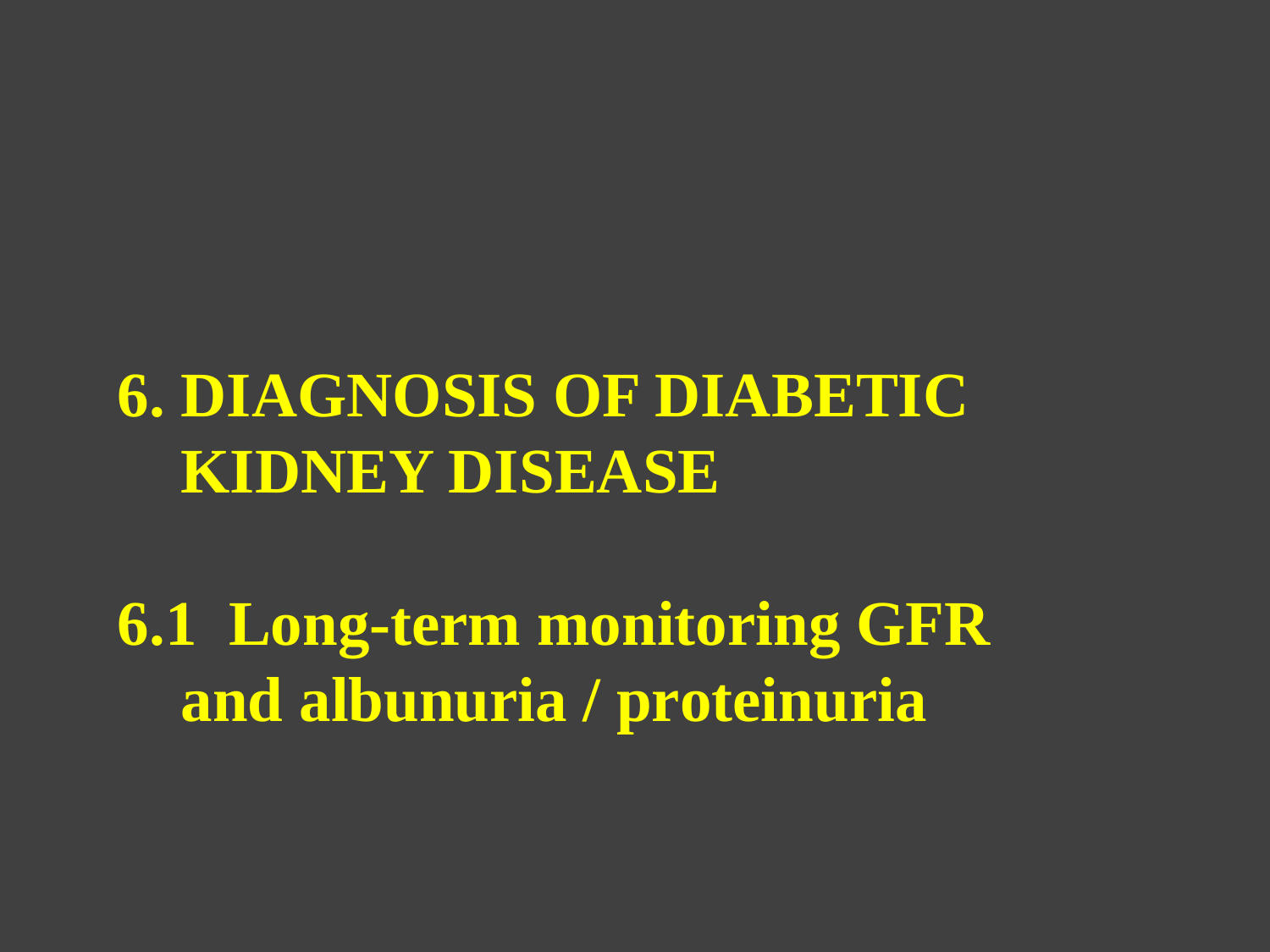

6. DIAGNOSIS OF DIABETIC KIDNEY DISEASE

6.1  Long-term monitoring GFR and albunuria / proteinuria